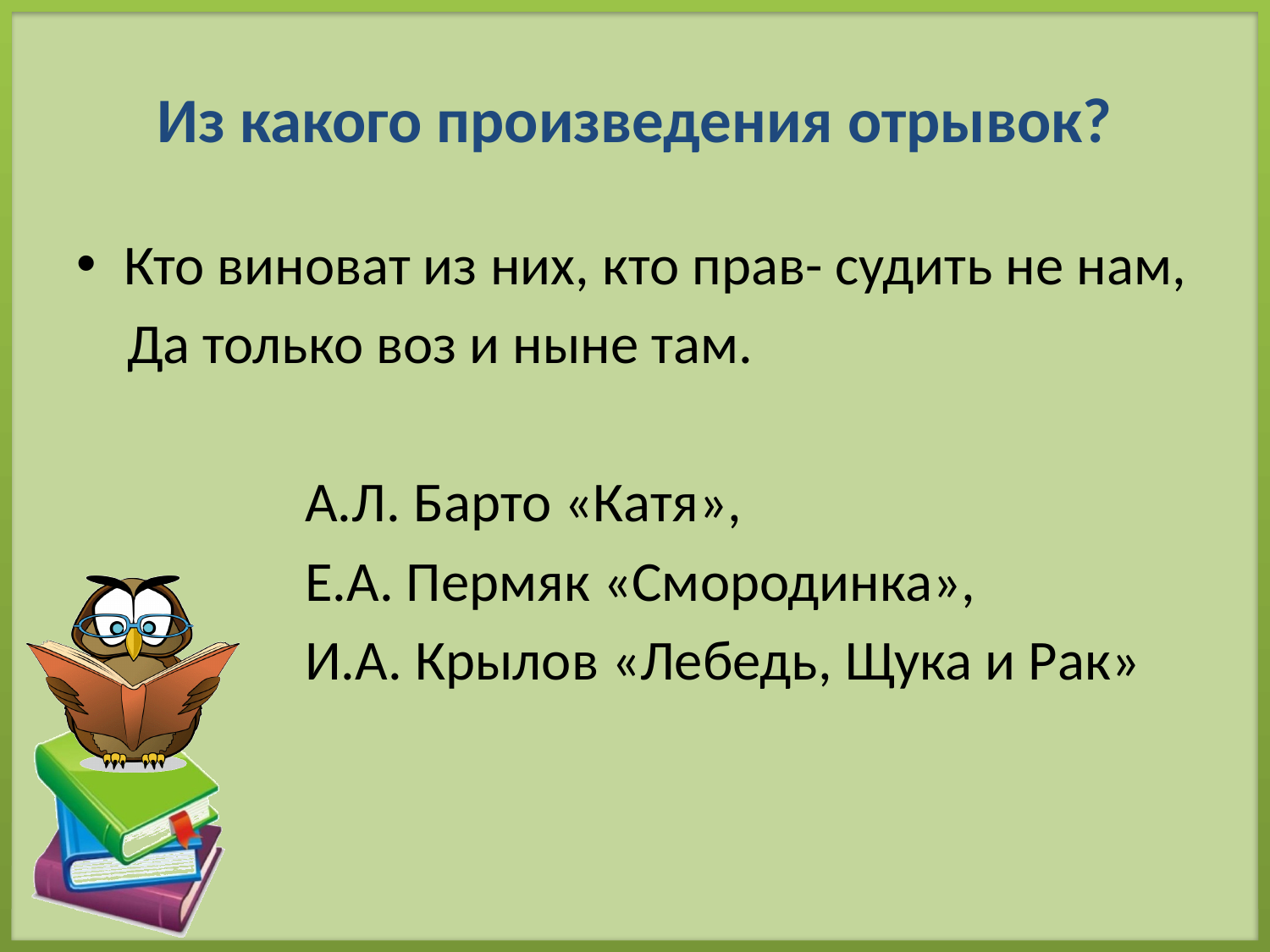

# Из какого произведения отрывок?
Кто виноват из них, кто прав- судить не нам,
    Да только воз и ныне там.

                  А.Л. Барто «Катя»,
                  Е.А. Пермяк «Смородинка»,
                  И.А. Крылов «Лебедь, Щука и Рак»